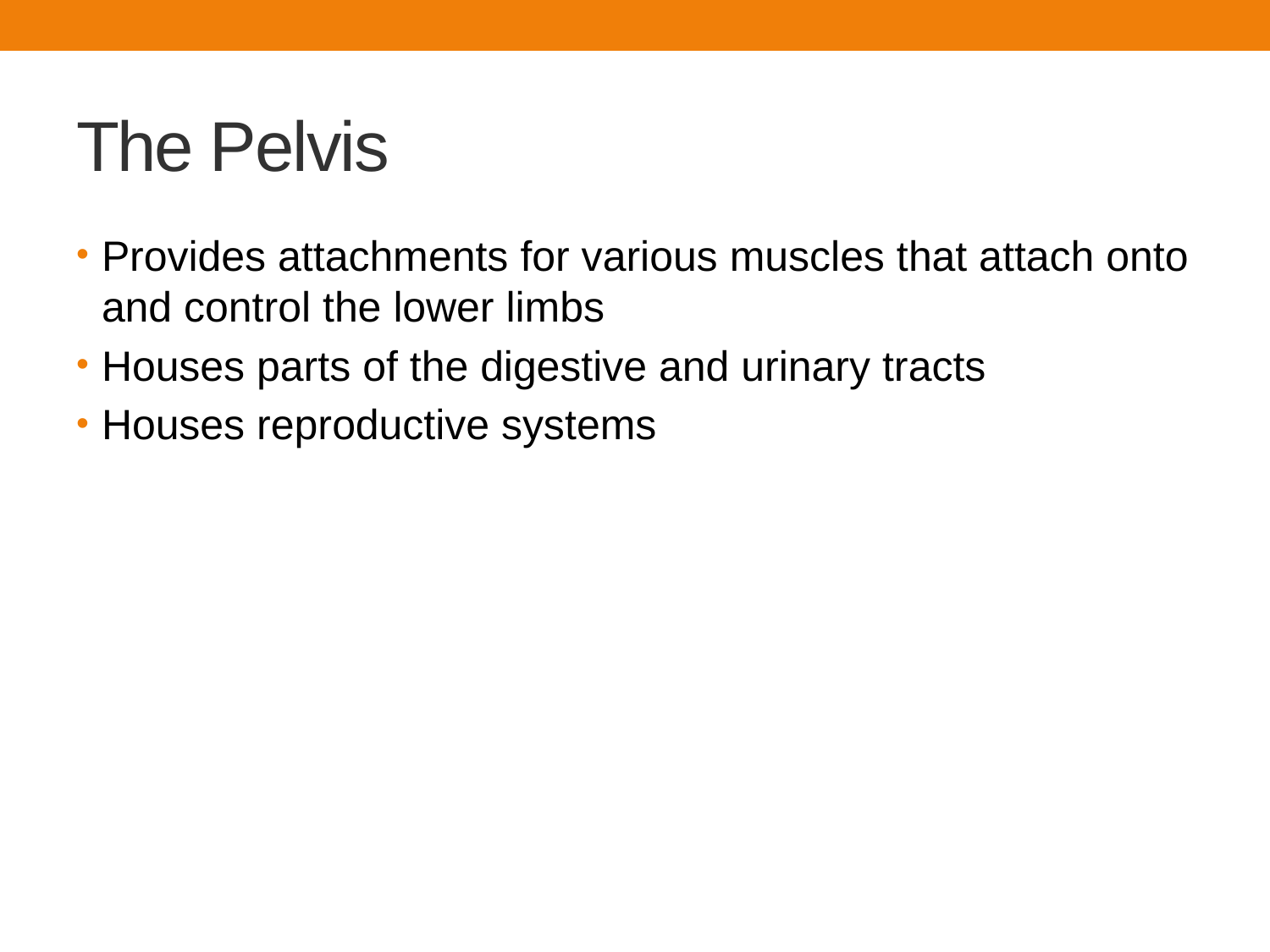

# The Pelvis
Provides attachments for various muscles that attach onto and control the lower limbs
Houses parts of the digestive and urinary tracts
Houses reproductive systems